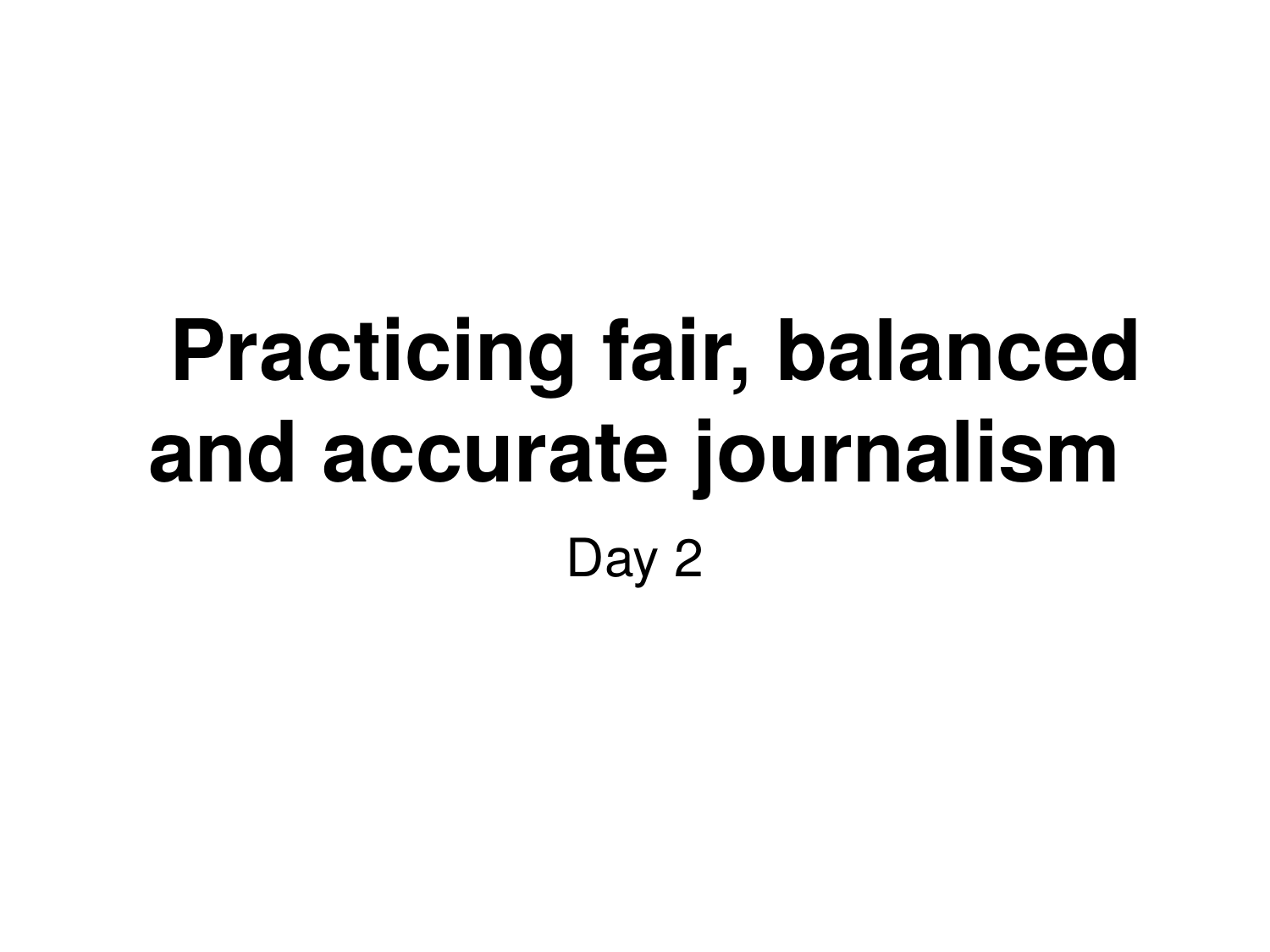

# Practicing fair, balanced and accurate journalism
Day 2